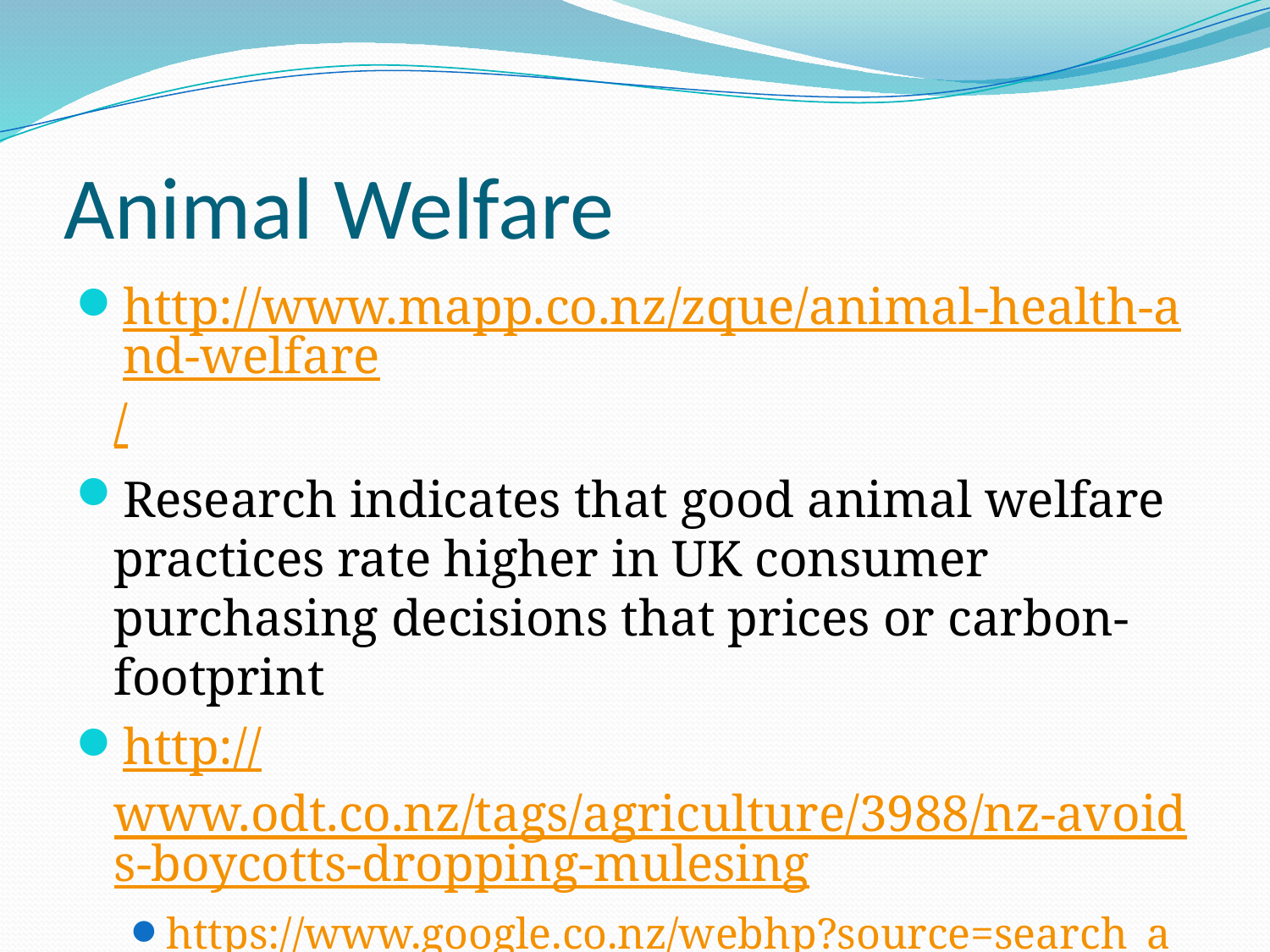

# Animal Welfare
http://www.mapp.co.nz/zque/animal-health-and-welfare/
Research indicates that good animal welfare practices rate higher in UK consumer purchasing decisions that prices or carbon-footprint
http://www.odt.co.nz/tags/agriculture/3988/nz-avoids-boycotts-dropping-mulesing
https://www.google.co.nz/webhp?source=search_app&gws_rd=cr&ei=6K4jUvGBFInqiAfV0YEI#q=Mulesing